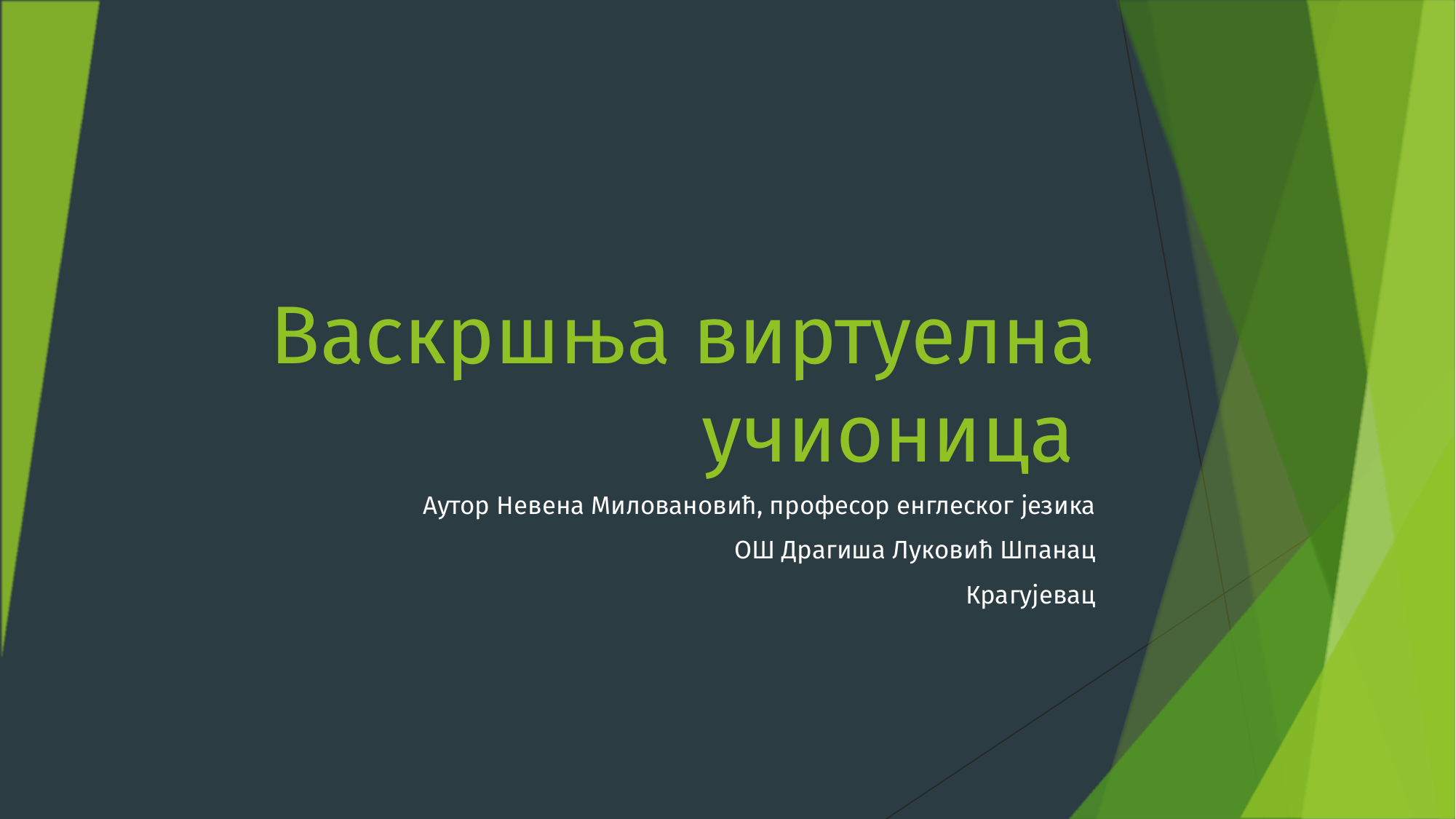

# Васкршња виртуелна учионица
Аутор Невена Миловановић, професор енглеског језика
ОШ Драгиша Луковић Шпанац
Крагујевац